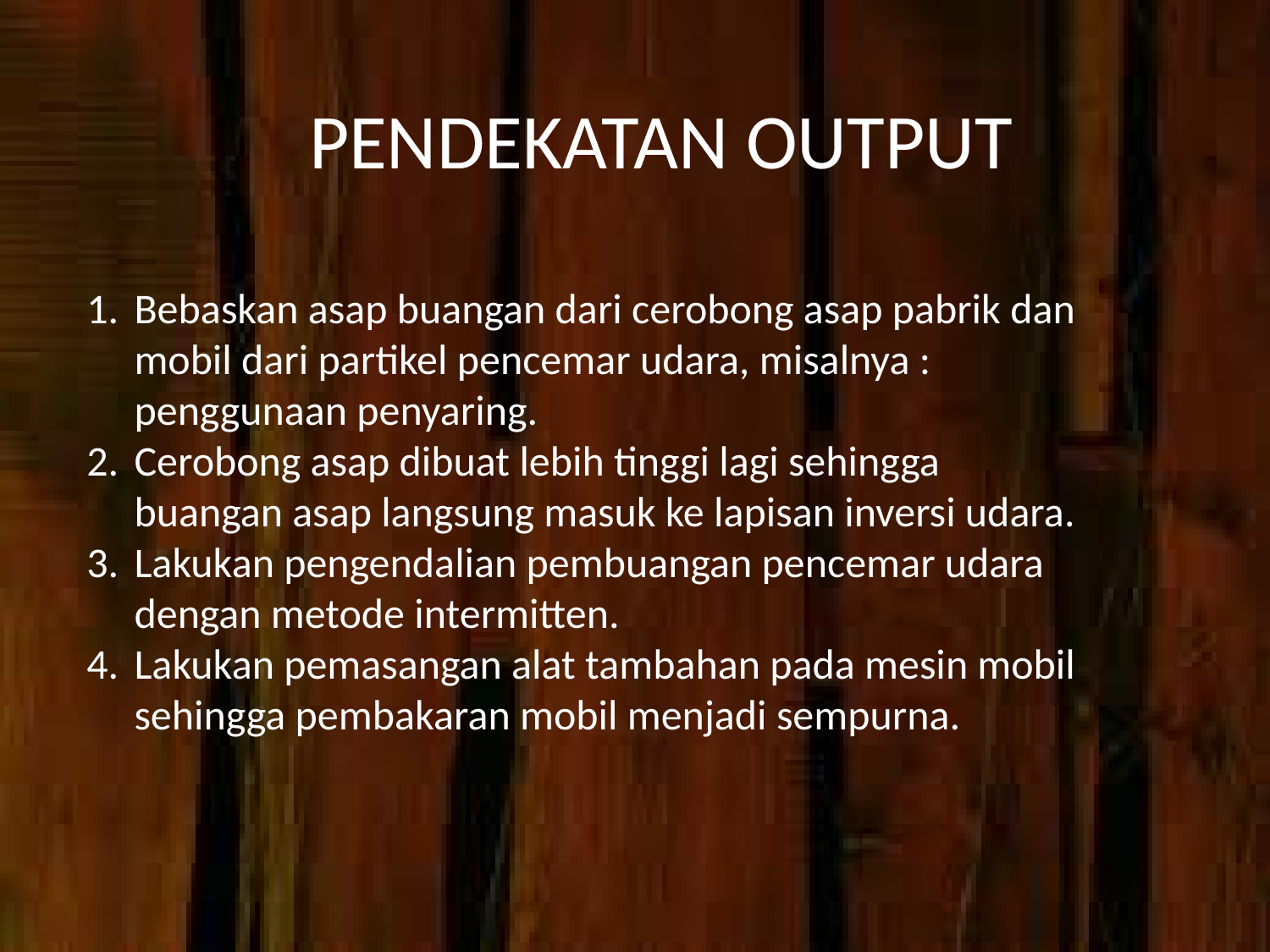

# PENDEKATAN OUTPUT
Bebaskan asap buangan dari cerobong asap pabrik dan mobil dari partikel pencemar udara, misalnya : penggunaan penyaring.
Cerobong asap dibuat lebih tinggi lagi sehingga buangan asap langsung masuk ke lapisan inversi udara.
Lakukan pengendalian pembuangan pencemar udara dengan metode intermitten.
Lakukan pemasangan alat tambahan pada mesin mobil sehingga pembakaran mobil menjadi sempurna.